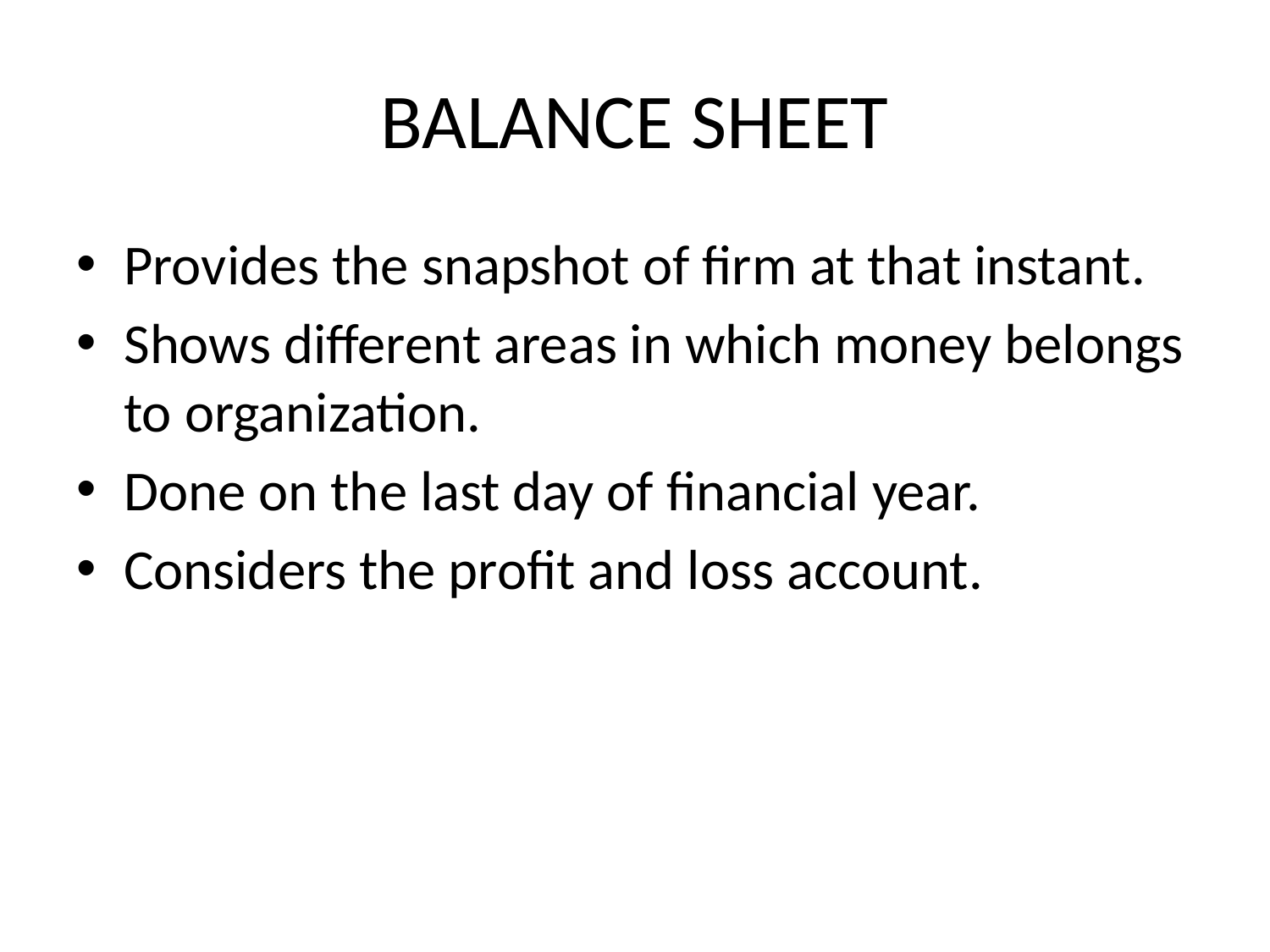

# BALANCE SHEET
Provides the snapshot of firm at that instant.
Shows different areas in which money belongs to organization.
Done on the last day of financial year.
Considers the profit and loss account.